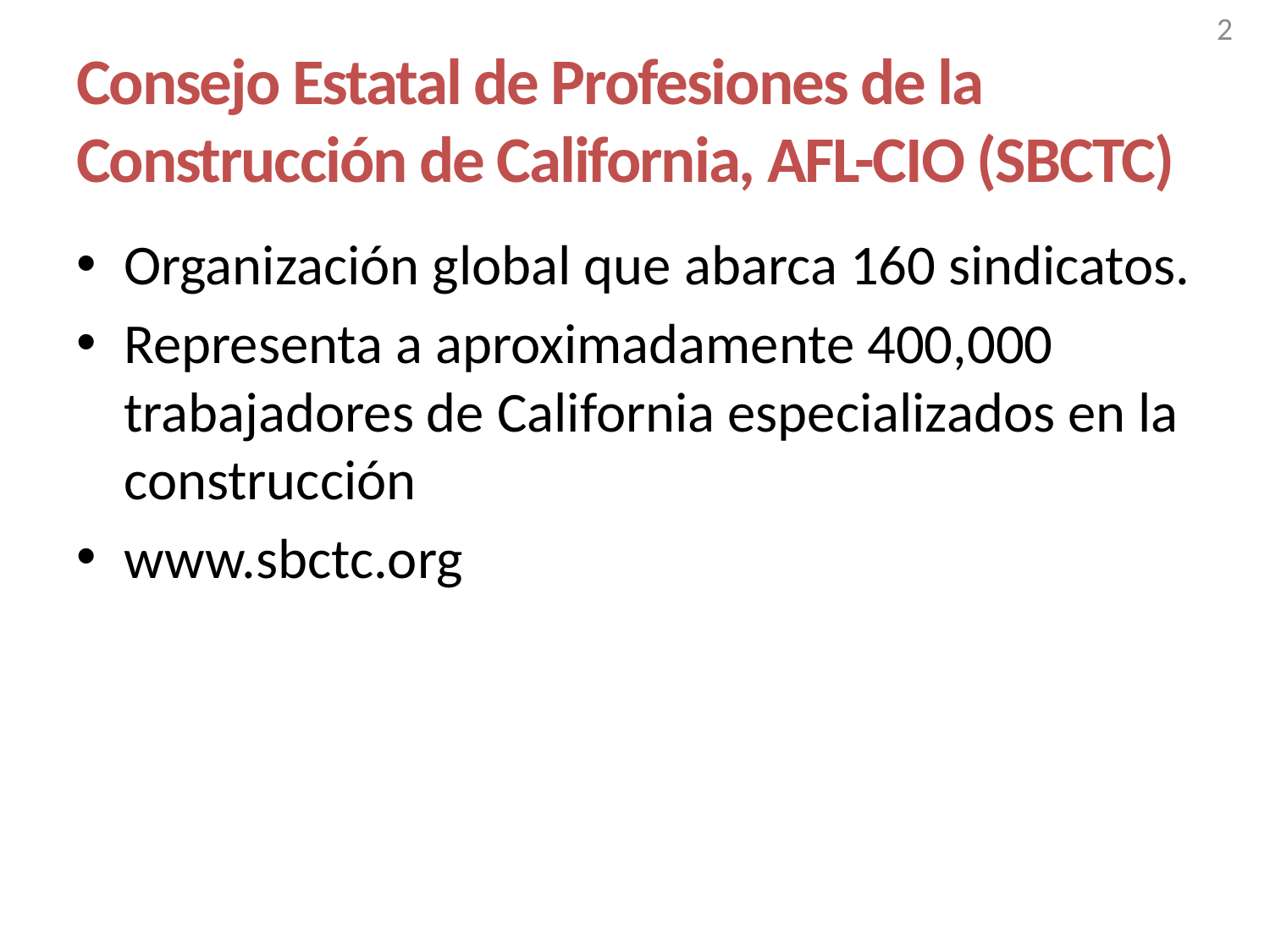

2
# Consejo Estatal de Profesiones de la Construcción de California, AFL-CIO (SBCTC)
Organización global que abarca 160 sindicatos.
Representa a aproximadamente 400,000 trabajadores de California especializados en la construcción
www.sbctc.org